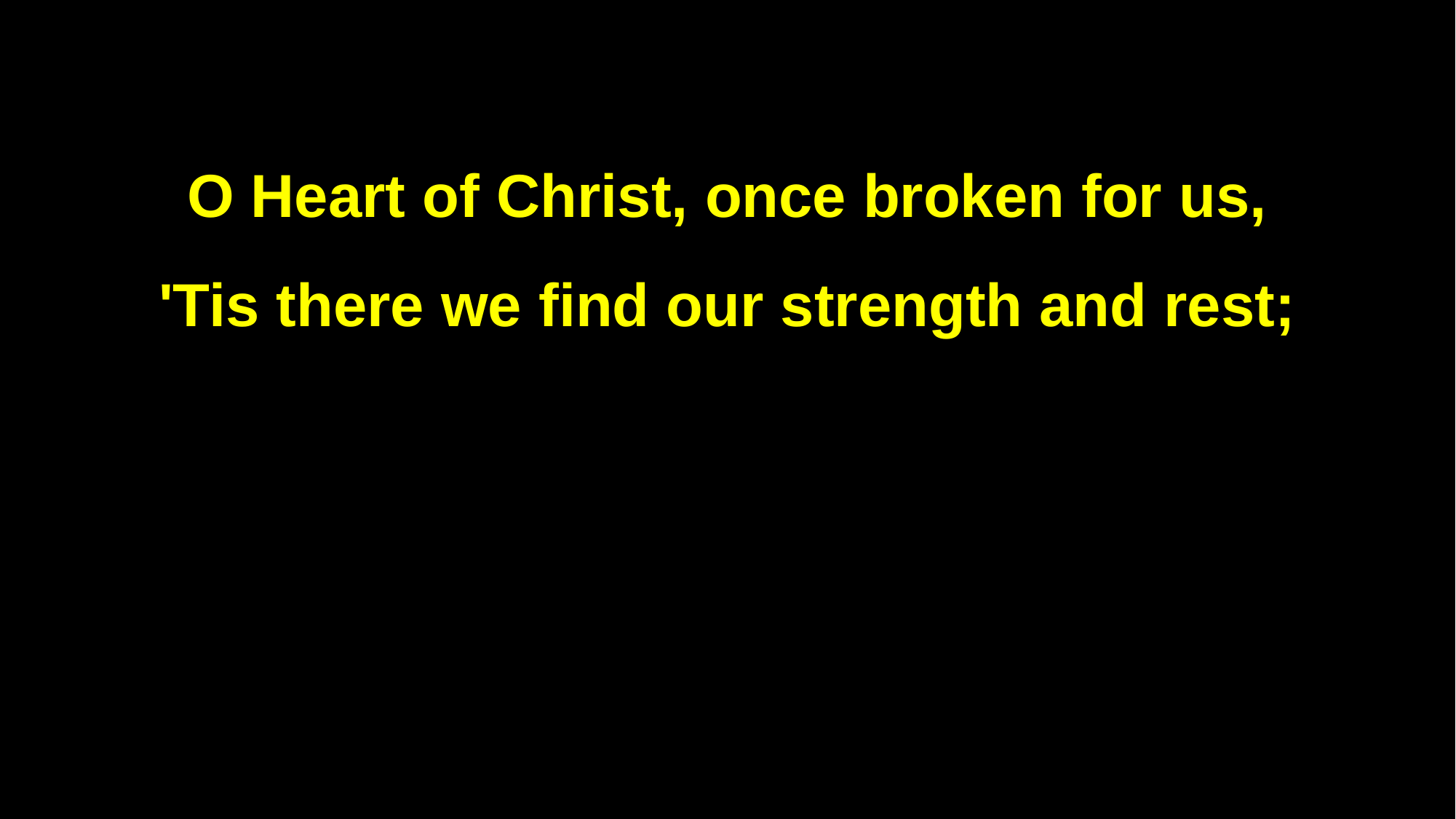

O Heart of Christ, once broken for us,
'Tis there we find our strength and rest;